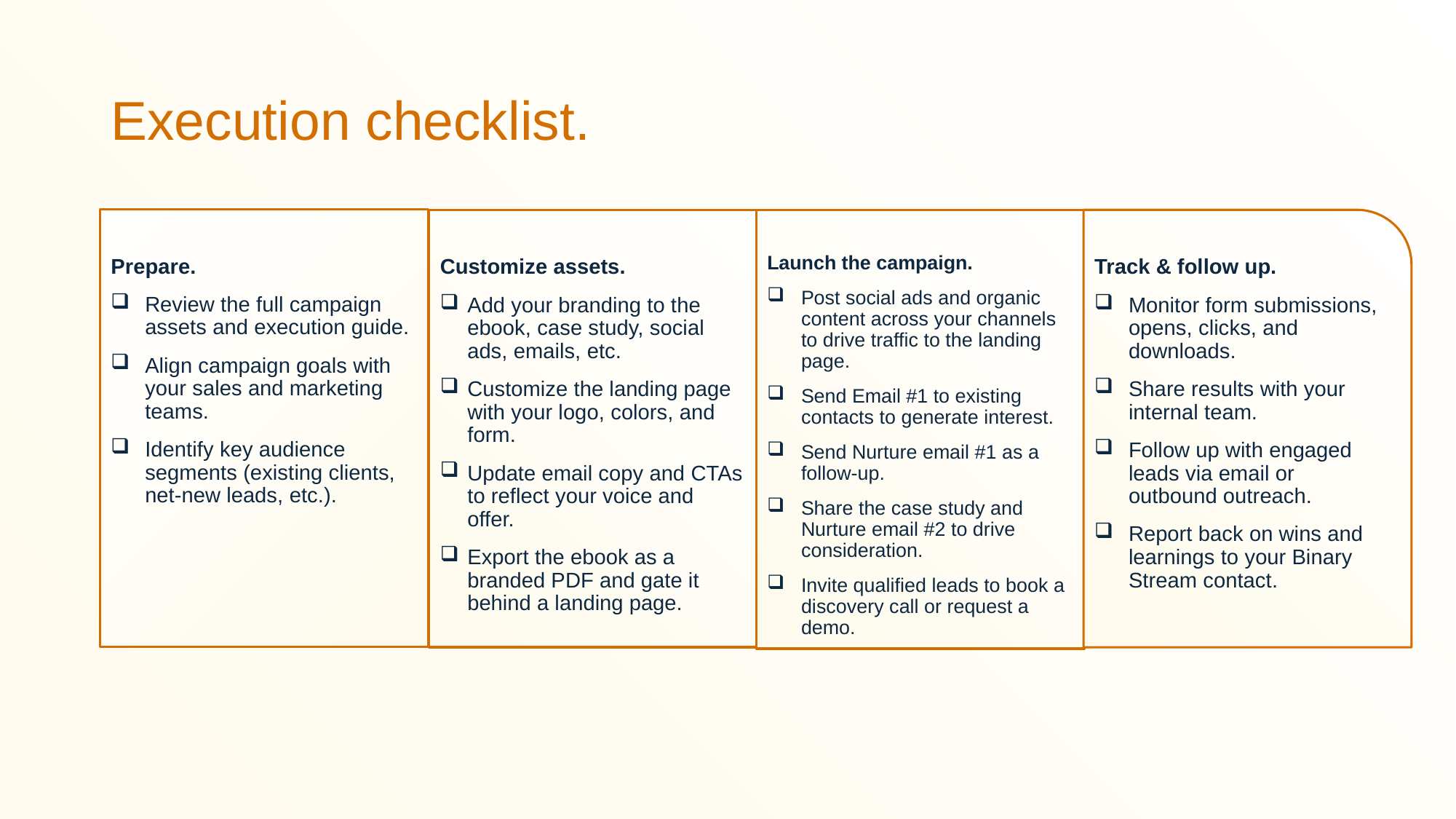

# Execution checklist.

Prepare.
Review the full campaign assets and execution guide.
Align campaign goals with your sales and marketing teams.
Identify key audience segments (existing clients, net-new leads, etc.).

Track & follow up.
Monitor form submissions, opens, clicks, and downloads.
Share results with your internal team.
Follow up with engaged leads via email or outbound outreach.
Report back on wins and learnings to your Binary Stream contact.

Customize assets.
Add your branding to the ebook, case study, social ads, emails, etc.
Customize the landing page with your logo, colors, and form.
Update email copy and CTAs to reflect your voice and offer.
Export the ebook as a branded PDF and gate it behind a landing page.

Launch the campaign.
Post social ads and organic content across your channels to drive traffic to the landing page.
Send Email #1 to existing contacts to generate interest.
Send Nurture email #1 as a follow-up.
Share the case study and Nurture email #2 to drive consideration.
Invite qualified leads to book a discovery call or request a demo.